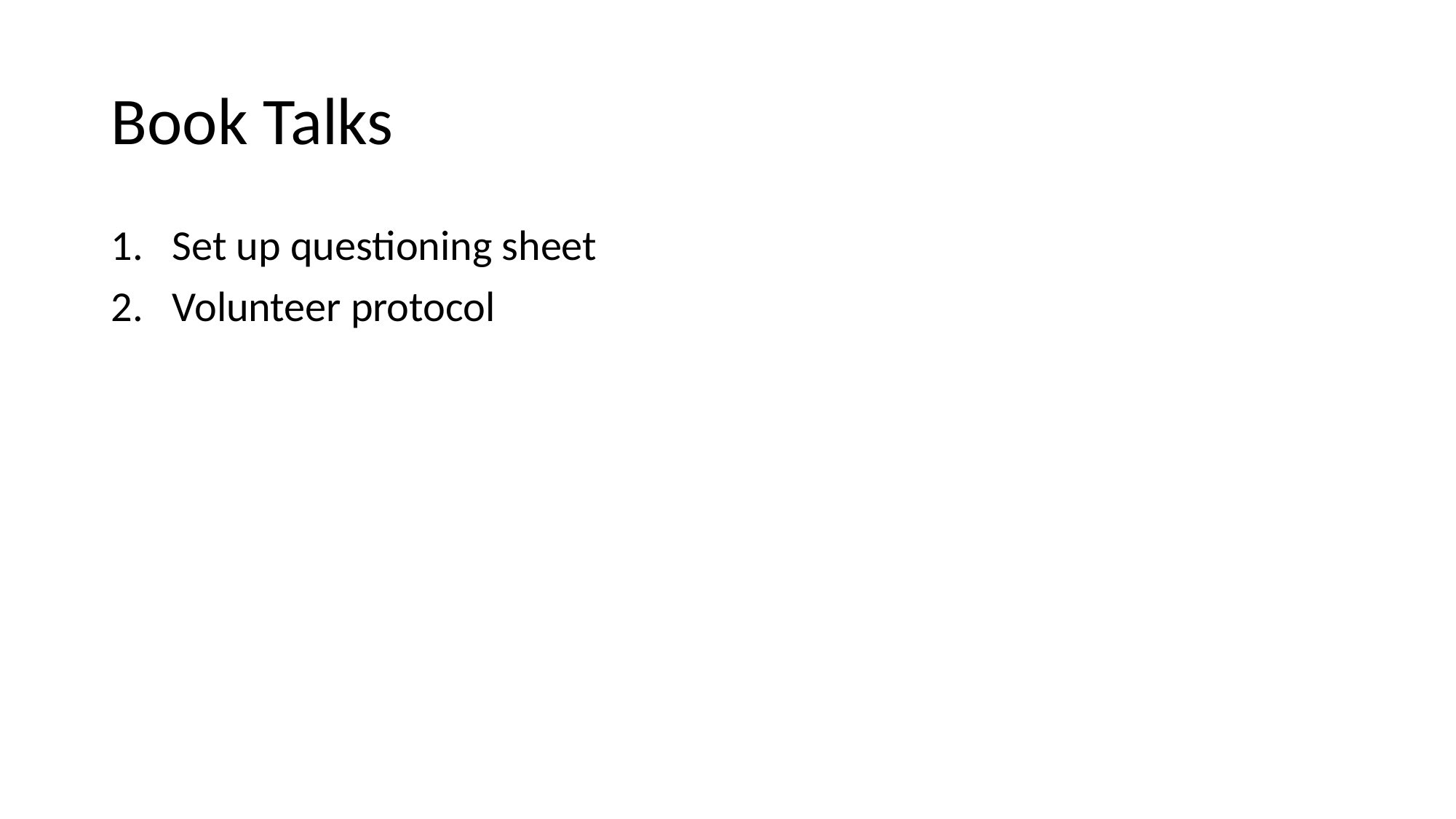

# Book Talks
Set up questioning sheet
Volunteer protocol